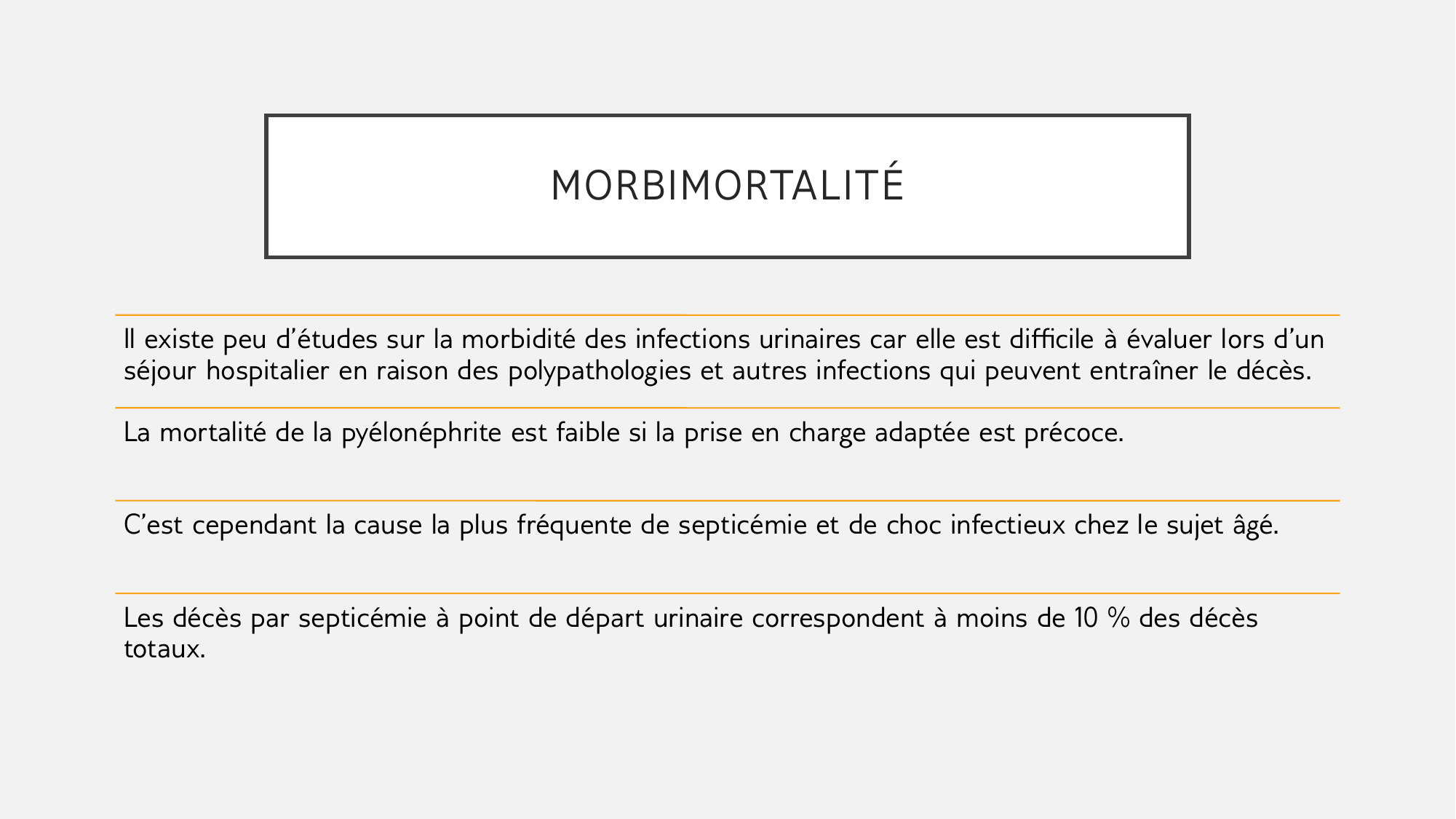

# morbimortalité
Il existe peu d’études sur la morbidité des infections urinaires car elle est difficile à évaluer lors d’un séjour hospitalier en raison des polypathologies et autres infections qui peuvent entraîner le décès.
La mortalité de la pyélonéphrite est faible si la prise en charge adaptée est précoce.
C’est cependant la cause la plus fréquente de septicémie et de choc infectieux chez le sujet âgé.
Les décès par septicémie à point de départ urinaire correspondent à moins de 10 % des décès totaux.